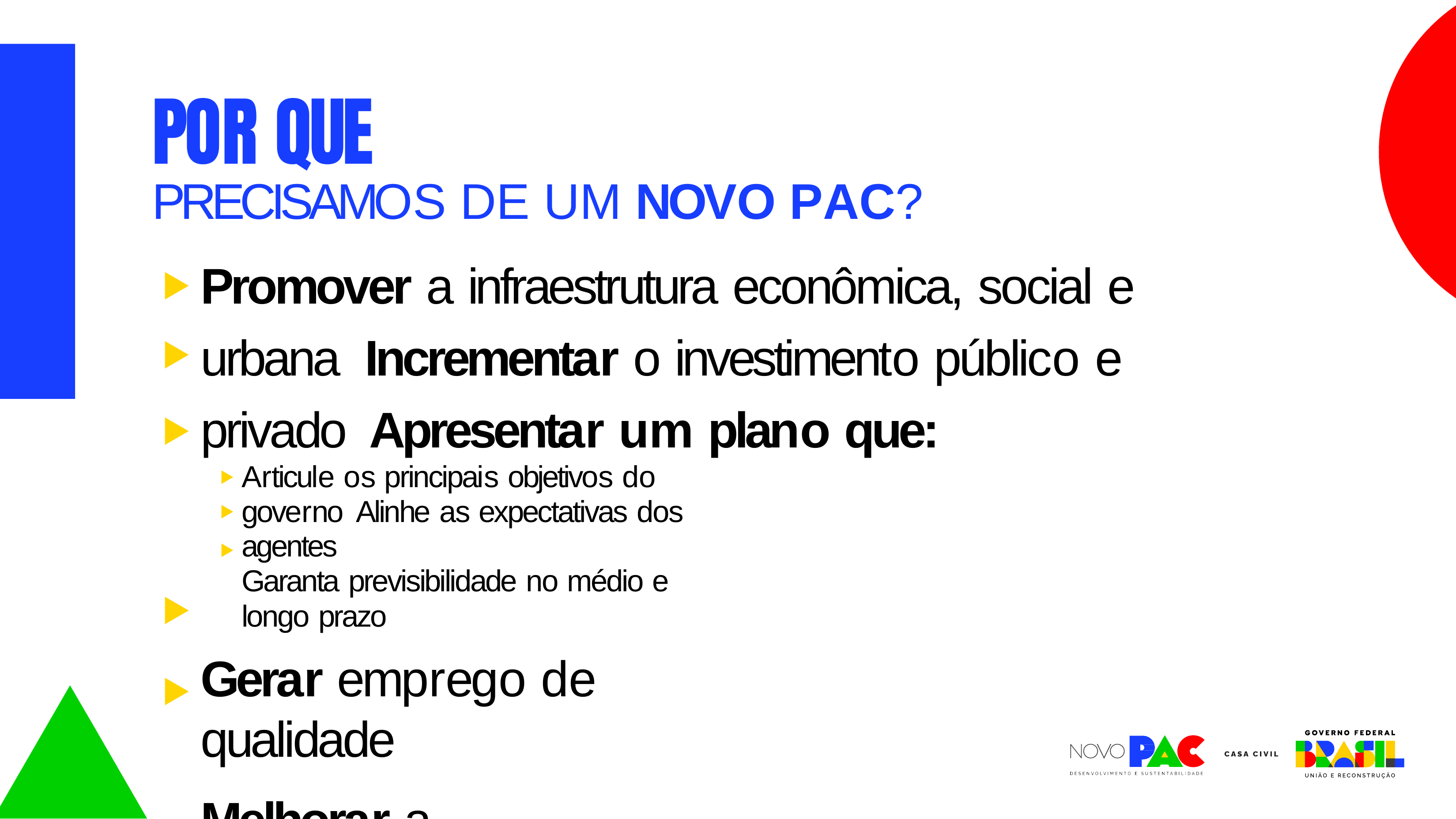

# POR QUE
PRECISAMOS DE UM NOVO PAC?
Promover a infraestrutura econômica, social e urbana  Incrementar o investimento público e privado  Apresentar um plano que:
Articule os principais objetivos do governo  Alinhe as expectativas dos agentes
Garanta previsibilidade no médio e longo prazo
Gerar emprego de qualidade
Melhorar a competitividade da economia brasileira